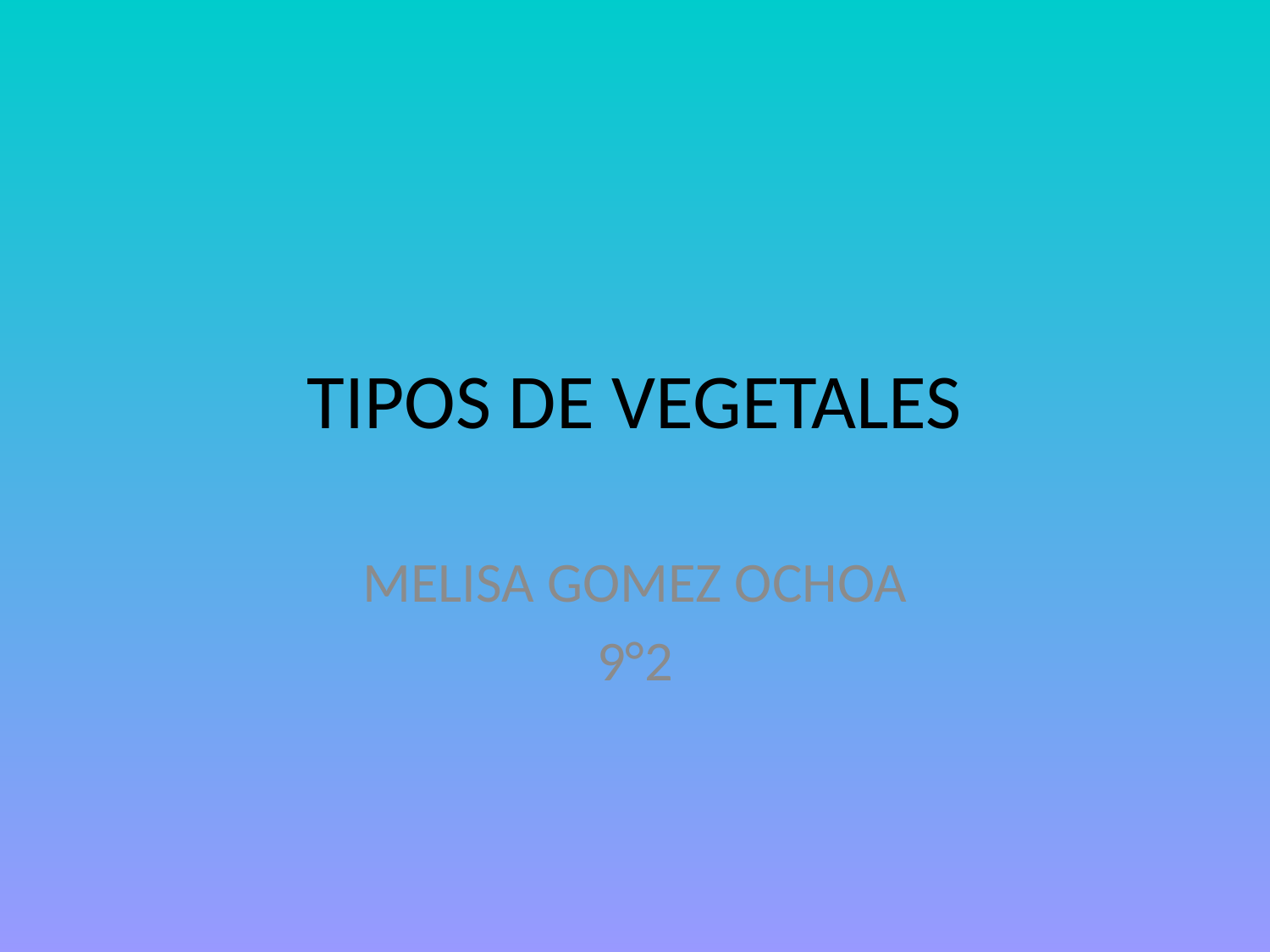

# TIPOS DE VEGETALES
MELISA GOMEZ OCHOA
9°2